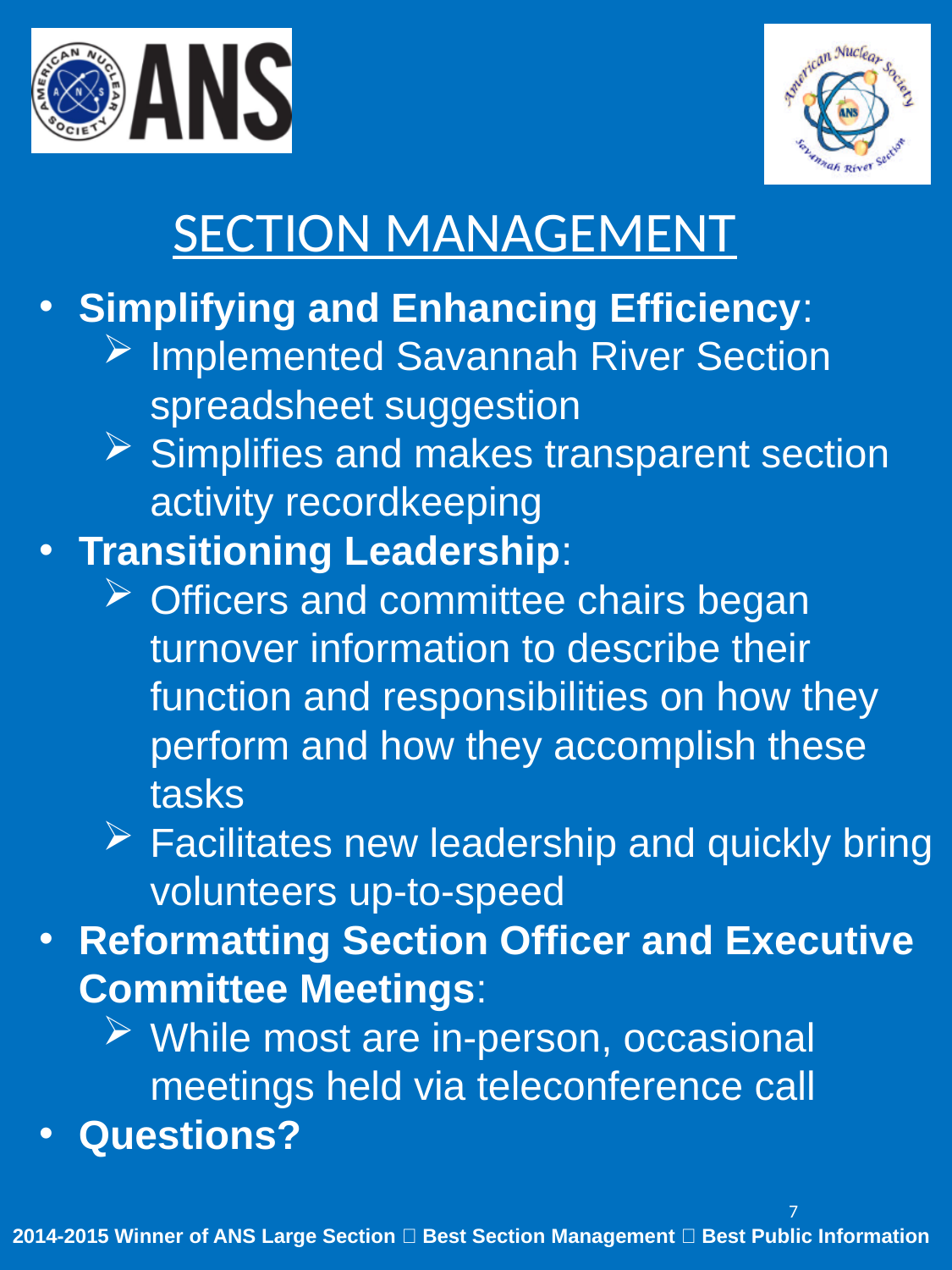

# Section Management
Simplifying and Enhancing Efficiency:
Implemented Savannah River Section spreadsheet suggestion
Simplifies and makes transparent section activity recordkeeping
Transitioning Leadership:
Officers and committee chairs began turnover information to describe their function and responsibilities on how they perform and how they accomplish these tasks
Facilitates new leadership and quickly bring volunteers up-to-speed
Reformatting Section Officer and Executive Committee Meetings:
While most are in-person, occasional meetings held via teleconference call
Questions?

7